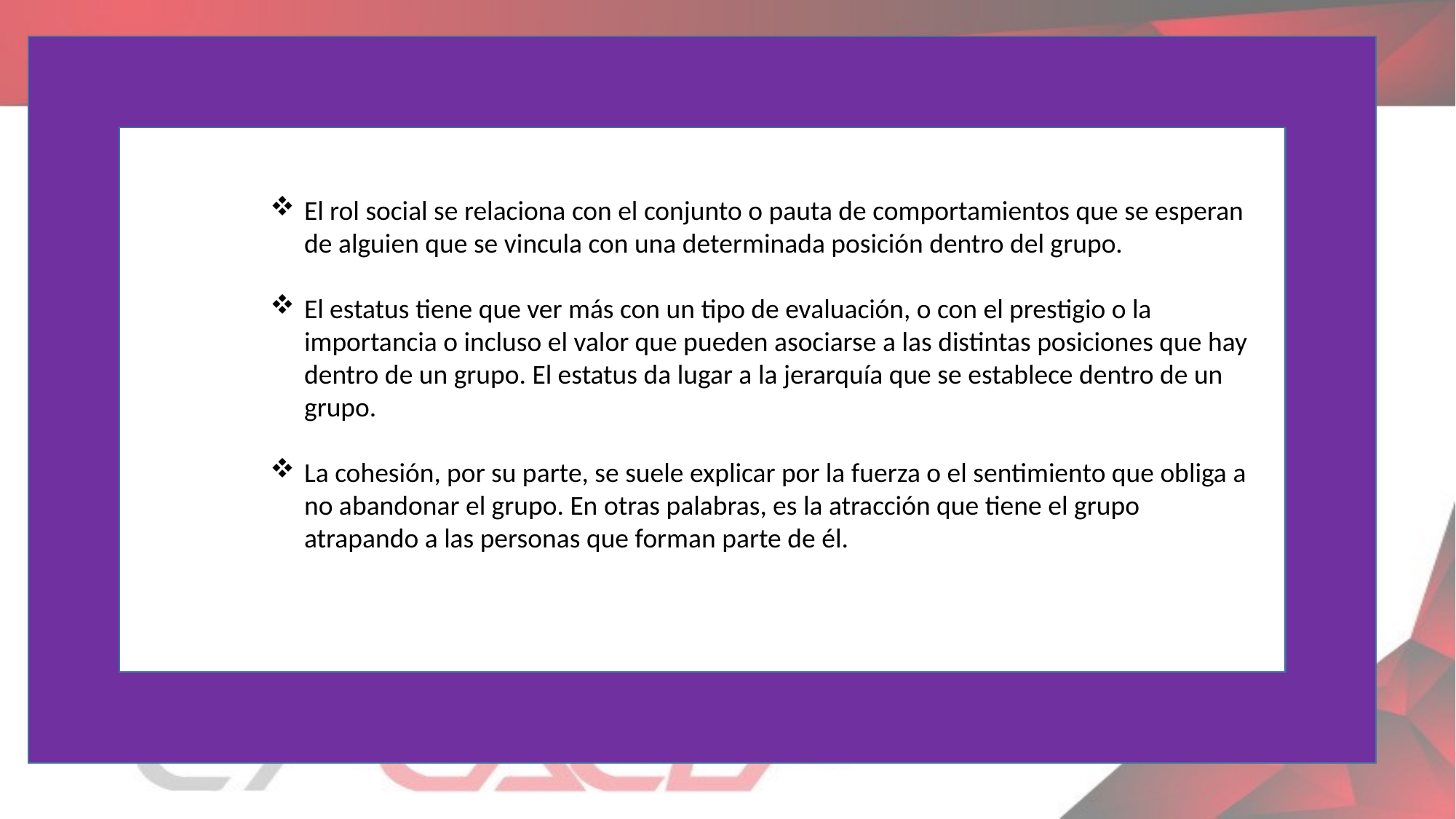

El rol social se relaciona con el conjunto o pauta de comportamientos que se esperan de alguien que se vincula con una determinada posición dentro del grupo.

El estatus tiene que ver más con un tipo de evaluación, o con el prestigio o la importancia o incluso el valor que pueden asociarse a las distintas posiciones que hay dentro de un grupo. El estatus da lugar a la jerarquía que se establece dentro de un grupo.

La cohesión, por su parte, se suele explicar por la fuerza o el sentimiento que obliga a no abandonar el grupo. En otras palabras, es la atracción que tiene el grupo atrapando a las personas que forman parte de él.